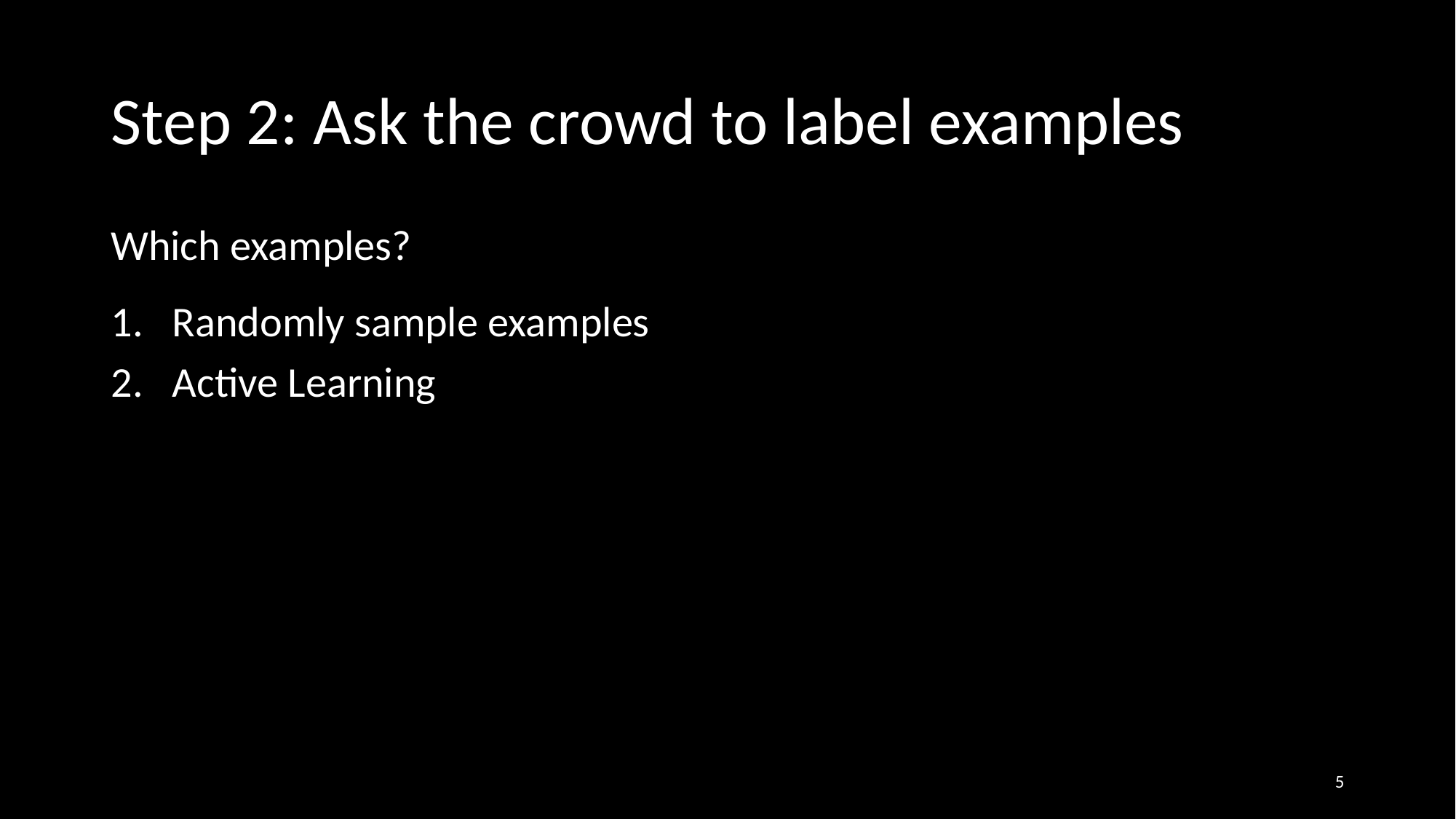

# Step 2: Ask the crowd to label examples
Which examples?
Randomly sample examples
Active Learning

5